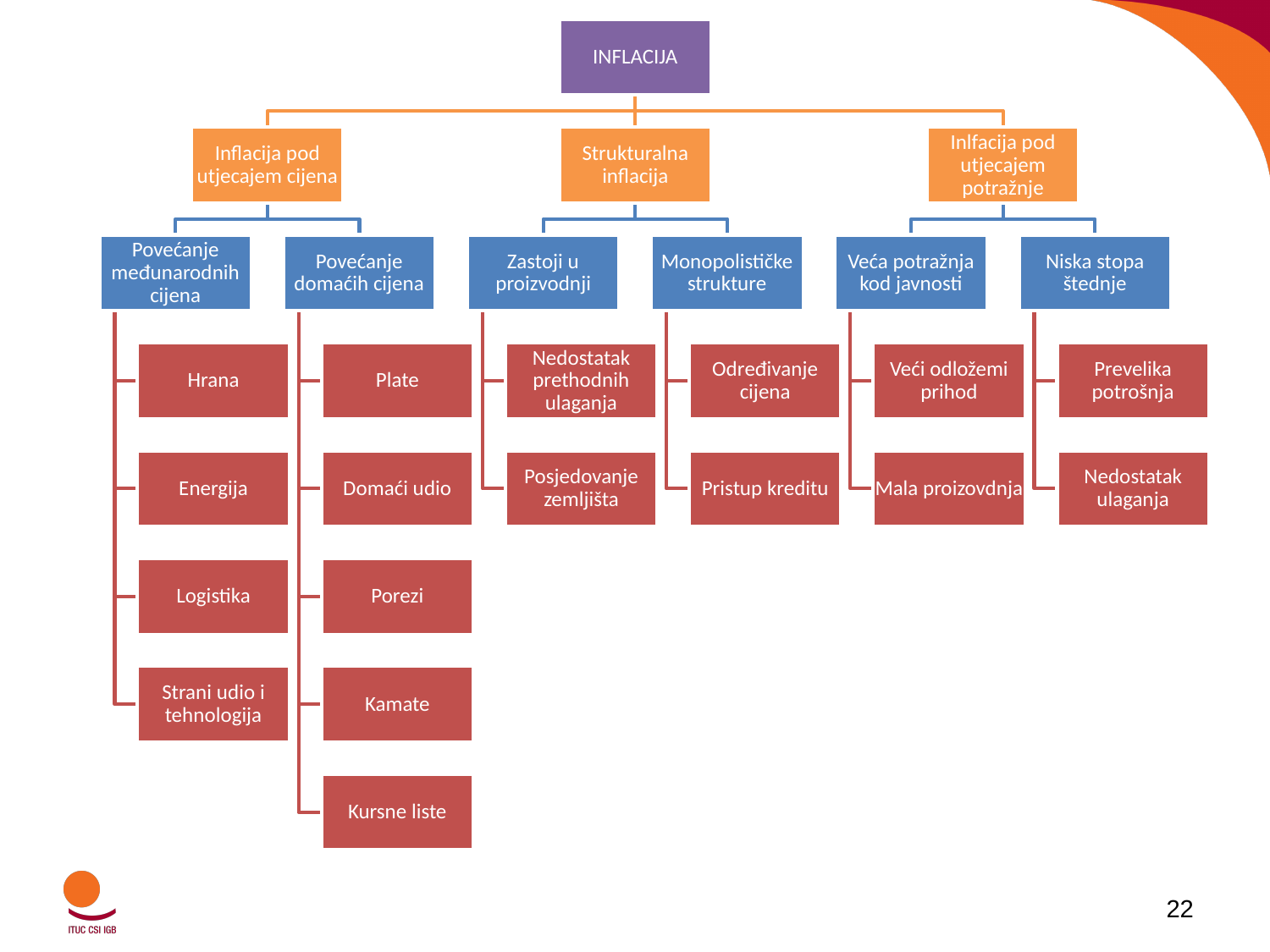

INFLACIJA
Inflacija pod utjecajem cijena
Povećanje međunarodnih cijena
Hrana
Energija
Logistika
Strani udio i tehnologija
Povećanje domaćih cijena
Plate
Domaći udio
Porezi
Kamate
Kursne liste
Strukturalna inflacija
Zastoji u proizvodnji
Nedostatak prethodnih ulaganja
Posjedovanje zemljišta
Monopolističke strukture
Određivanje cijena
Pristup kreditu
Inlfacija pod utjecajem potražnje
Veća potražnja kod javnosti
Veći odložemi prihod
Mala proizovdnja
Niska stopa štednje
Prevelika potrošnja
Nedostatak ulaganja
22